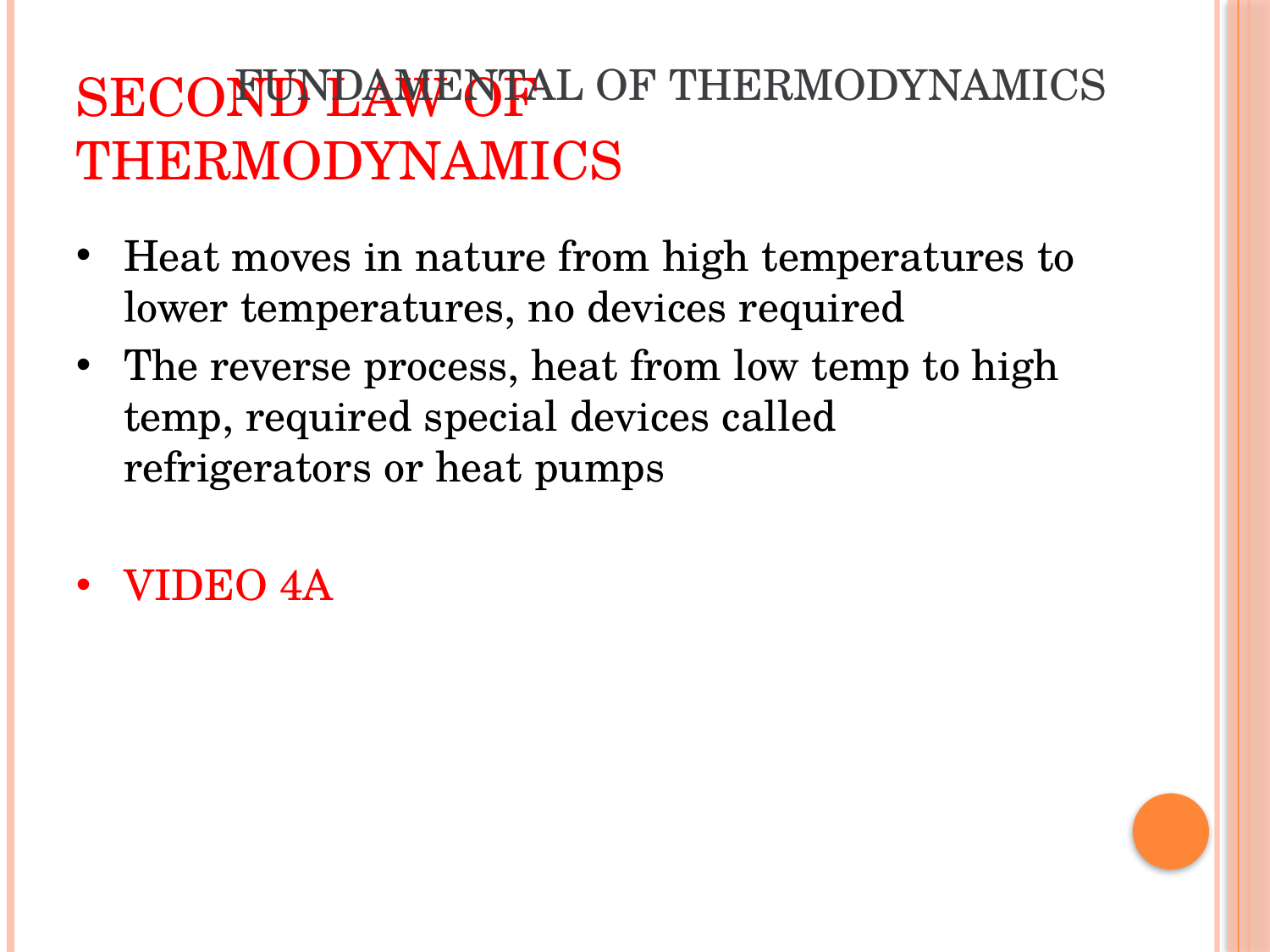

Fundamental of thermodynamics
# Second law of thermodynamics
Heat moves in nature from high temperatures to lower temperatures, no devices required
The reverse process, heat from low temp to high temp, required special devices called refrigerators or heat pumps

VIDEO 4A